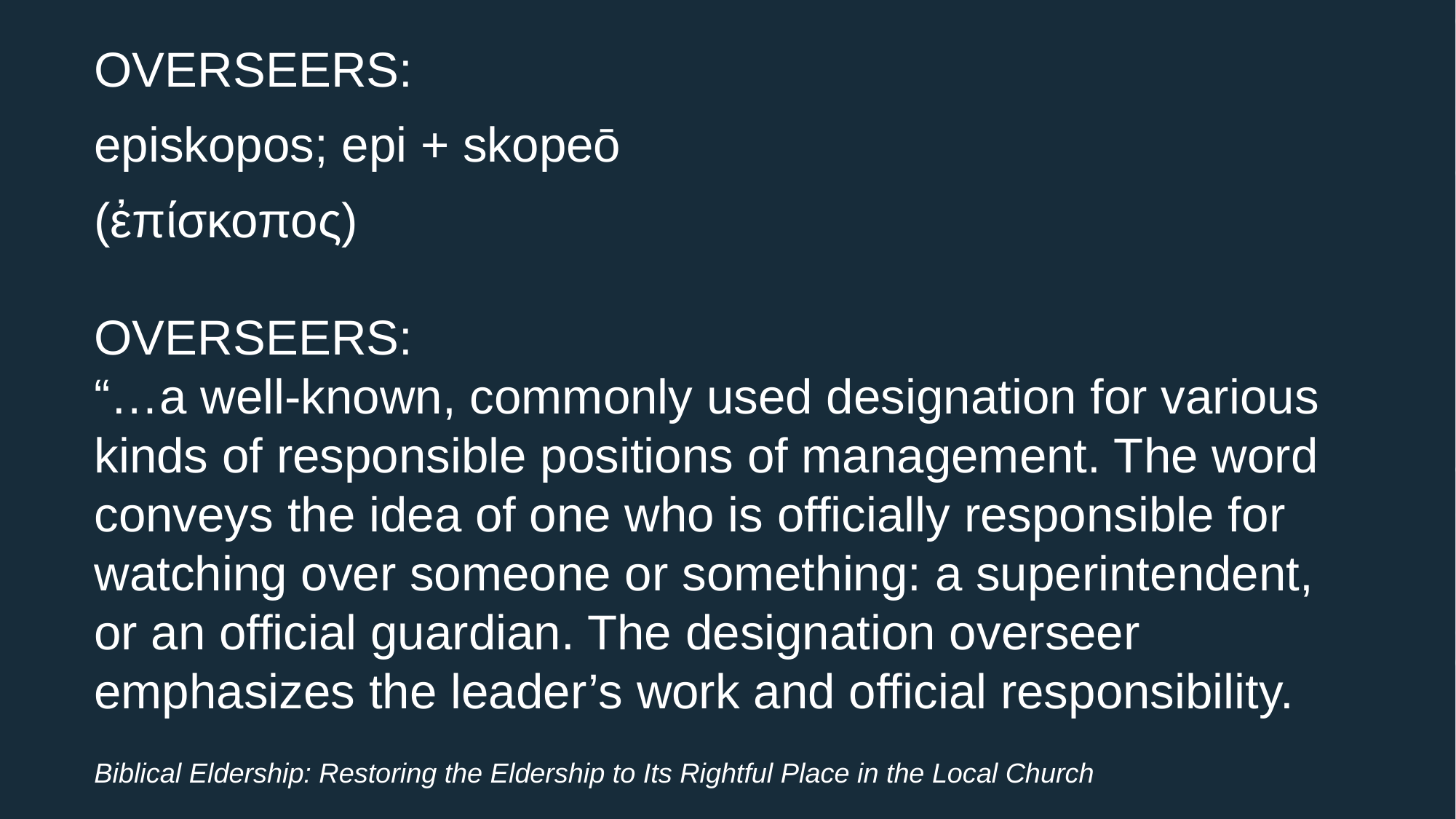

# OVERSEERS:
episkopos; epi + skopeō
(ἐπίσκοπος)
OVERSEERS:
“…a well-known, commonly used designation for various kinds of responsible positions of management. The word conveys the idea of one who is officially responsible for watching over someone or something: a superintendent, or an official guardian. The designation overseer emphasizes the leader’s work and official responsibility.

Biblical Eldership: Restoring the Eldership to Its Rightful Place in the Local Church